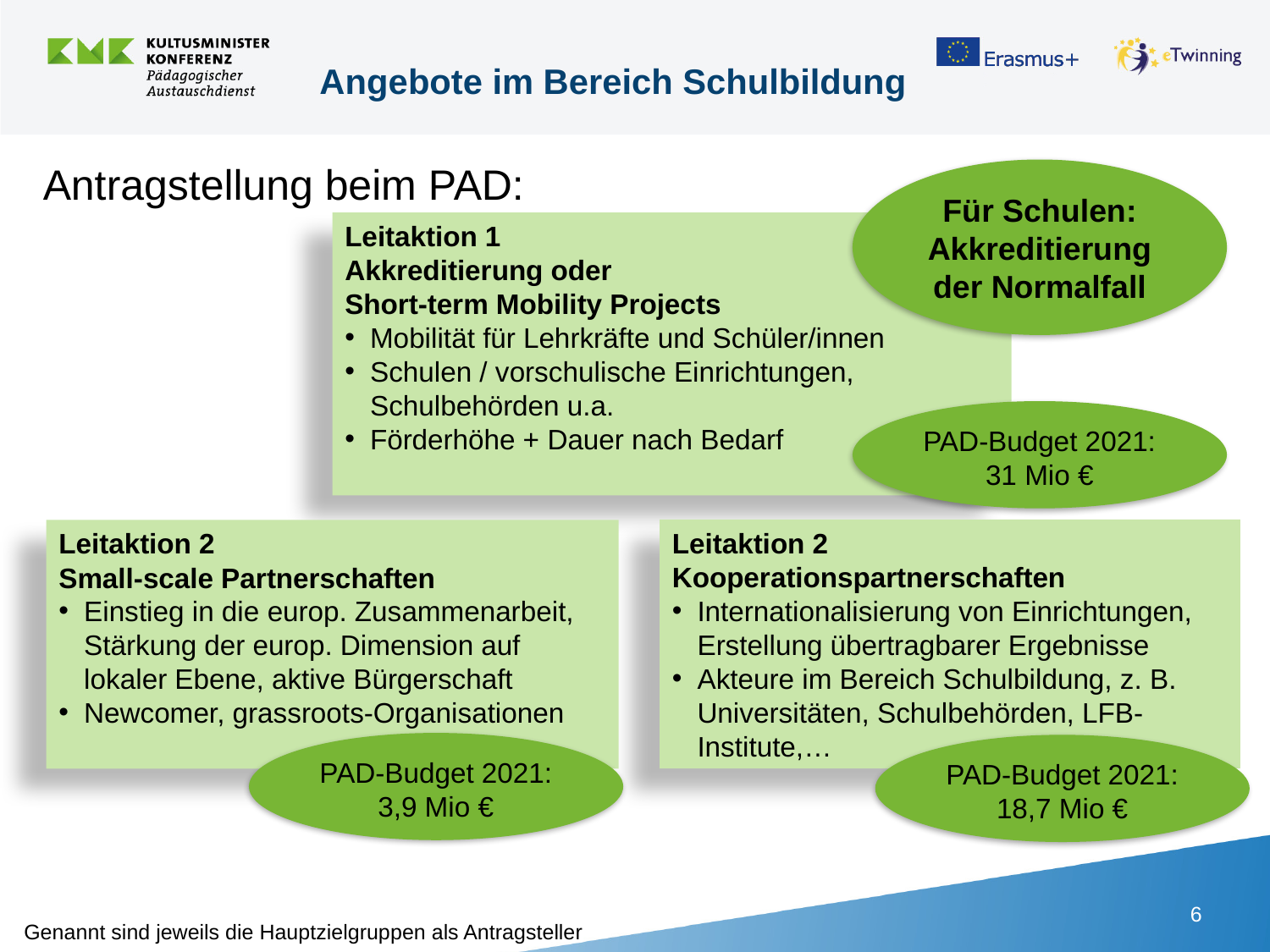

Angebote im Bereich Schulbildung
Antragstellung beim PAD:
Für Schulen: Akkreditierung der Normalfall
Leitaktion 1
Akkreditierung oder
Short-term Mobility Projects
Mobilität für Lehrkräfte und Schüler/innen
Schulen / vorschulische Einrichtungen,
Schulbehörden u.a.
Förderhöhe + Dauer nach Bedarf

PAD-Budget 2021: 31 Mio €
Leitaktion 2
Kooperationspartnerschaften
Internationalisierung von Einrichtungen, Erstellung übertragbarer Ergebnisse
Akteure im Bereich Schulbildung, z. B. Universitäten, Schulbehörden, LFB-Institute,…
Leitaktion 2
Small-scale Partnerschaften
Einstieg in die europ. Zusammenarbeit, Stärkung der europ. Dimension auf lokaler Ebene, aktive Bürgerschaft
Newcomer, grassroots-Organisationen

PAD-Budget 2021: 3,9 Mio €

PAD-Budget 2021: 18,7 Mio €
Genannt sind jeweils die Hauptzielgruppen als Antragsteller